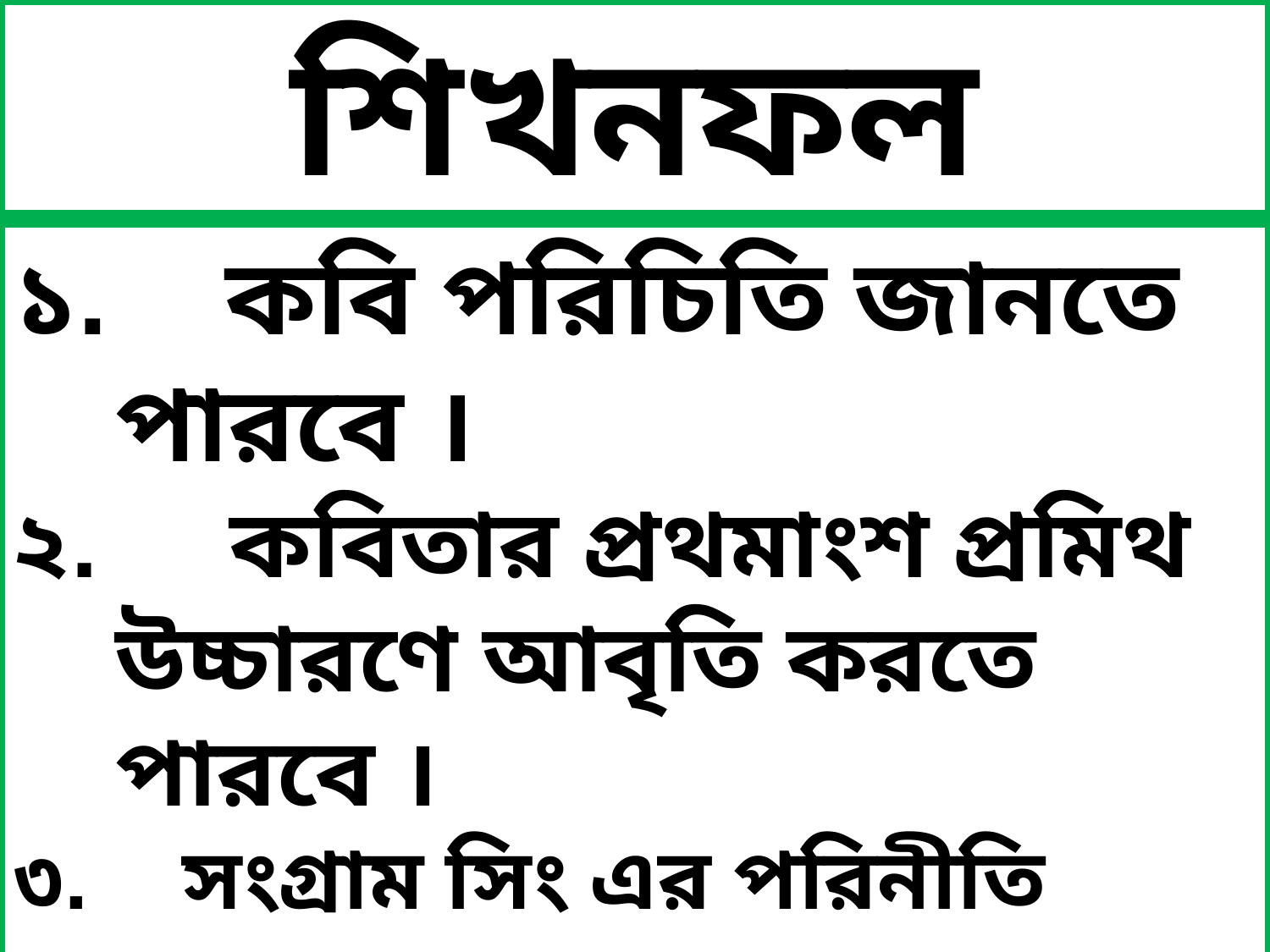

শিখনফল
১.    কবি পরিচিতি জানতে পারবে ।
২.     কবিতার প্রথমাংশ প্রমিথ উচ্চারণে আবৃতি করতে পারবে ।
৩.    সংগ্রাম সিং এর পরিনীতি বলতে পারবে ।
৪.    সম্রাট বাবরের  মহানুভবতার পরিচিয় বলতে পারবে  ।